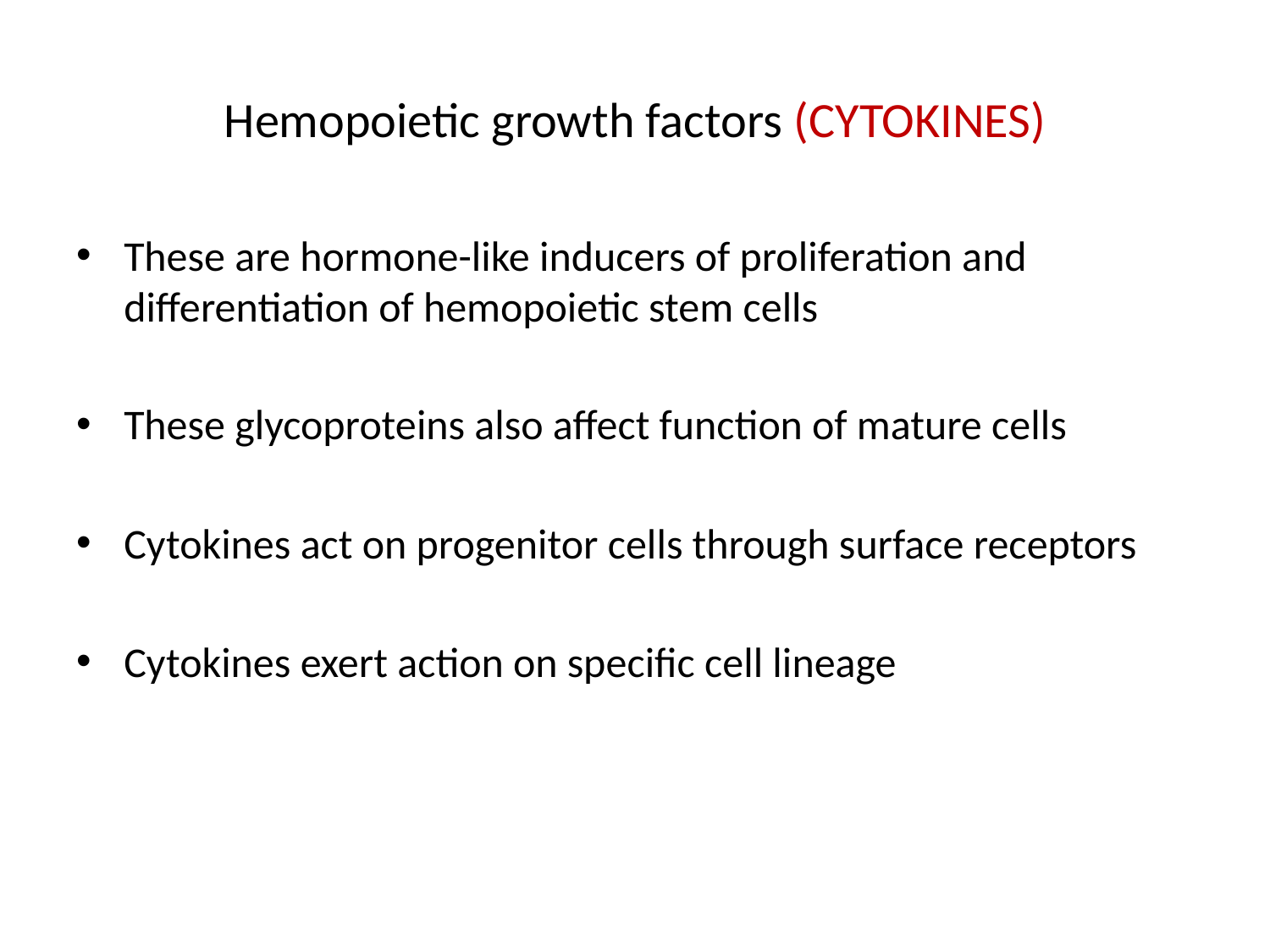

# Hemopoietic growth factors (CYTOKINES)
These are hormone-like inducers of proliferation and differentiation of hemopoietic stem cells

These glycoproteins also affect function of mature cells

Cytokines act on progenitor cells through surface receptors

Cytokines exert action on specific cell lineage